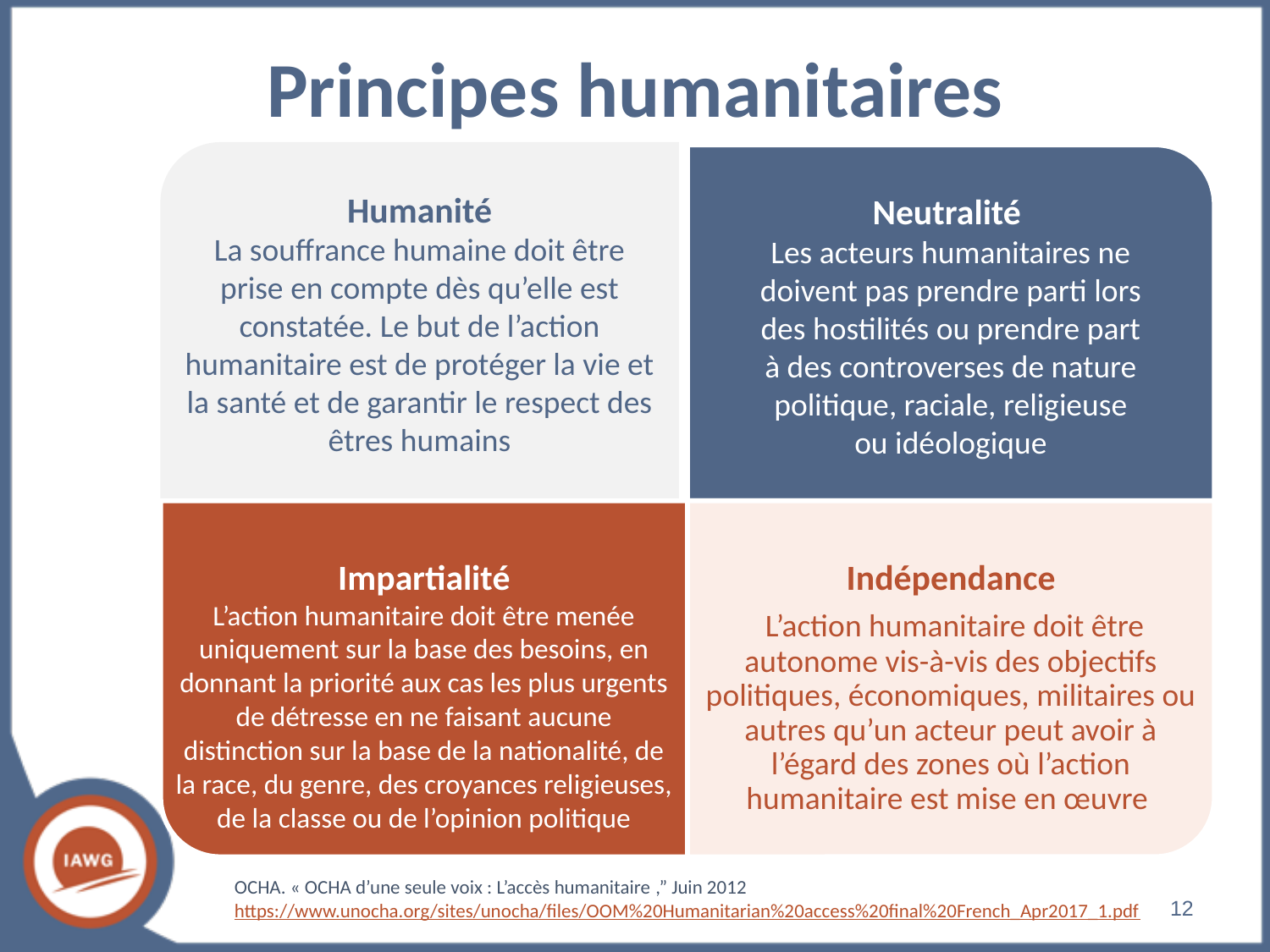

Principes humanitaires

Humanité
La souffrance humaine doit être prise en compte dès qu’elle est constatée. Le but de l’action humanitaire est de protéger la vie et la santé et de garantir le respect des êtres humains
Neutralité
Les acteurs humanitaires ne doivent pas prendre parti lors des hostilités ou prendre part à des controverses de nature politique, raciale, religieuse ou idéologique

Impartialité
L’action humanitaire doit être menée uniquement sur la base des besoins, en donnant la priorité aux cas les plus urgents de détresse en ne faisant aucune distinction sur la base de la nationalité, de la race, du genre, des croyances religieuses, de la classe ou de l’opinion politique

Indépendance
 L’action humanitaire doit être autonome vis-à-vis des objectifs politiques, économiques, militaires ou autres qu’un acteur peut avoir à l’égard des zones où l’action humanitaire est mise en œuvre
Principios humanitarios
OCHA. « OCHA d’une seule voix : L’accès humanitaire ,” Juin 2012 https://www.unocha.org/sites/unocha/files/OOM%20Humanitarian%20access%20final%20French_Apr2017_1.pdf
12